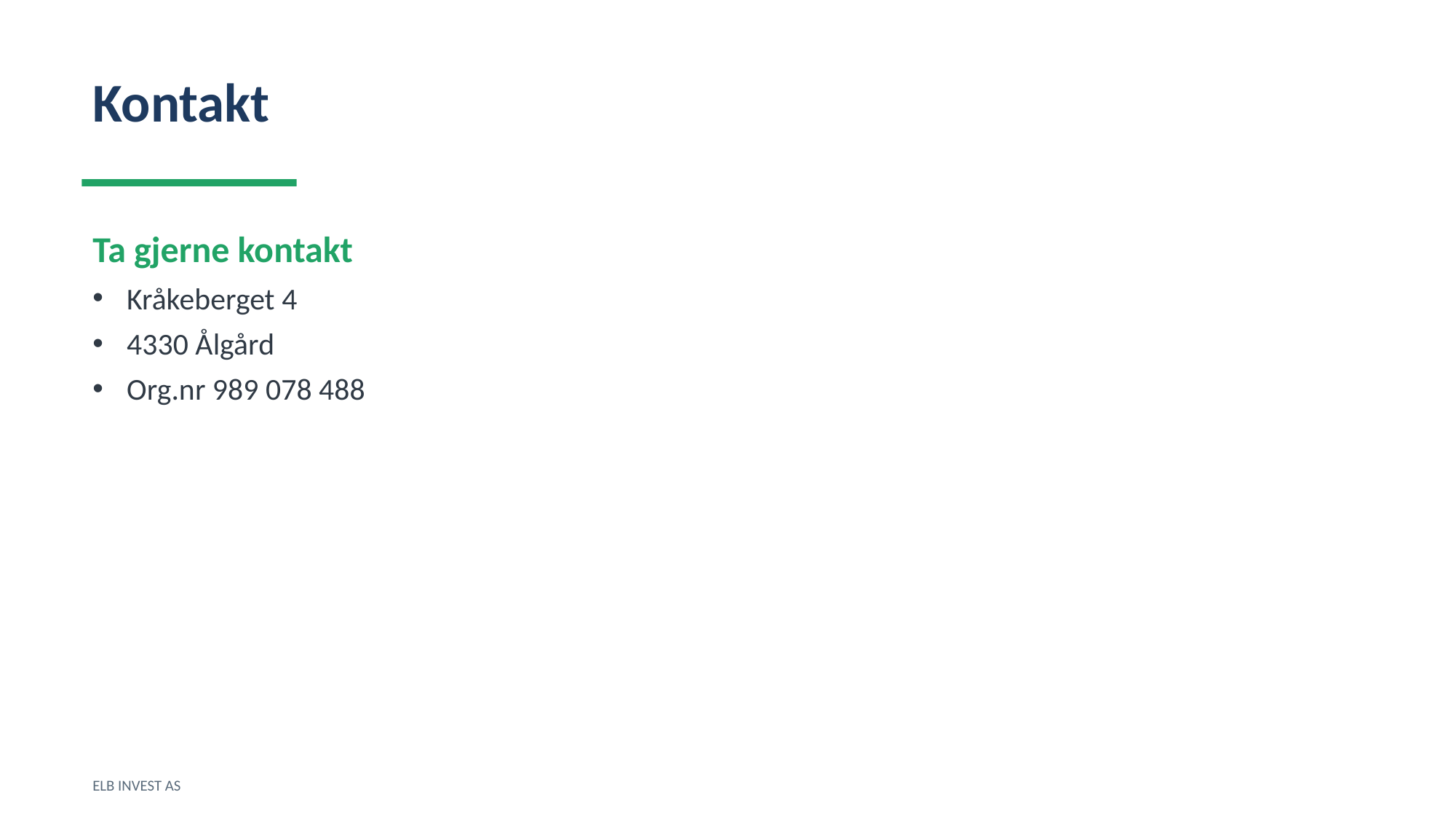

Kontakt

Ta gjerne kontakt
Kråkeberget 4
4330 Ålgård
Org.nr 989 078 488
ELB INVEST AS